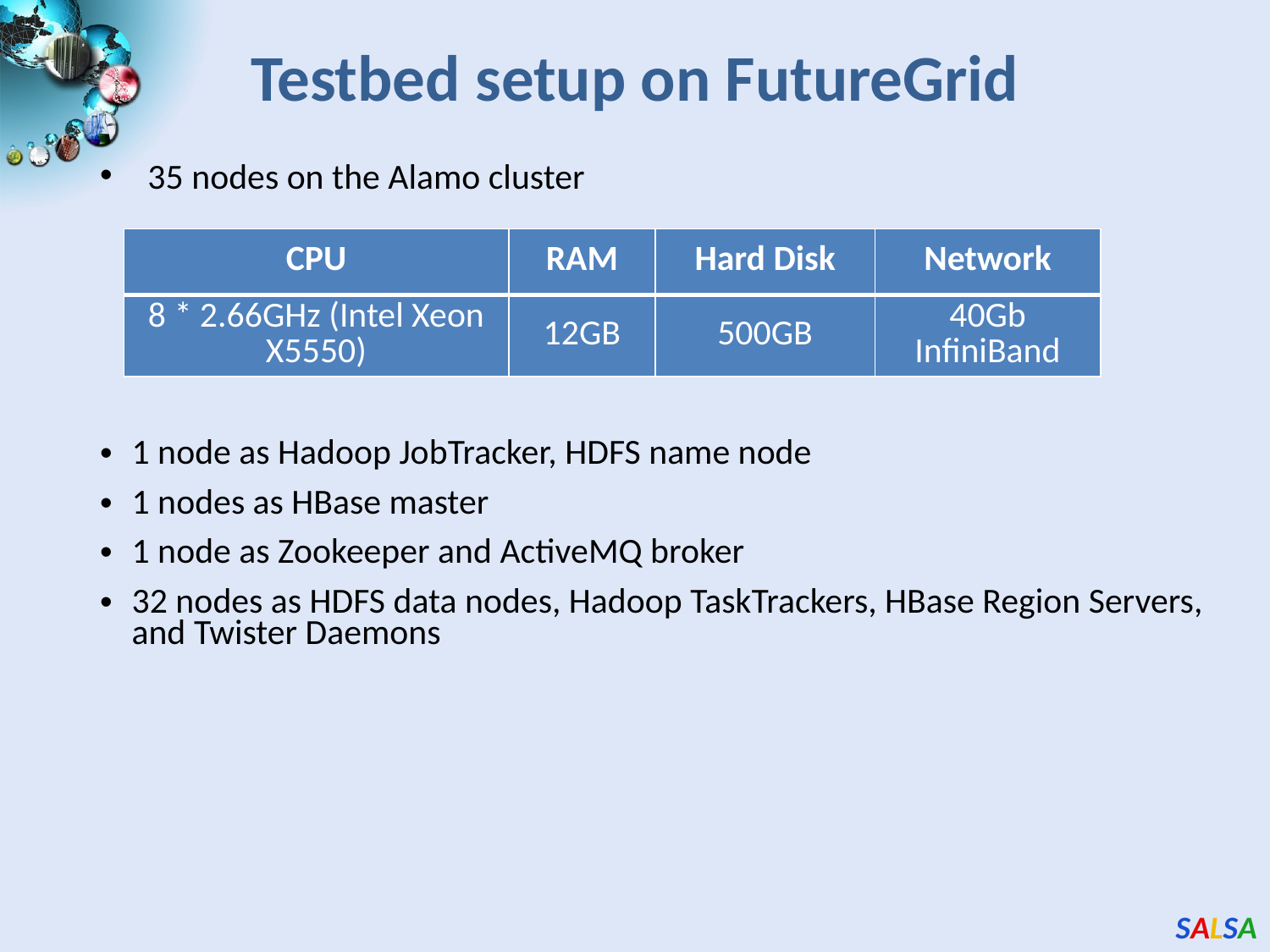

# Testbed setup on FutureGrid
35 nodes on the Alamo cluster
| CPU | RAM | Hard Disk | Network |
| --- | --- | --- | --- |
| 8 \* 2.66GHz (Intel Xeon X5550) | 12GB | 500GB | 40Gb InfiniBand |
1 node as Hadoop JobTracker, HDFS name node
1 nodes as HBase master
1 node as Zookeeper and ActiveMQ broker
32 nodes as HDFS data nodes, Hadoop TaskTrackers, HBase Region Servers, and Twister Daemons